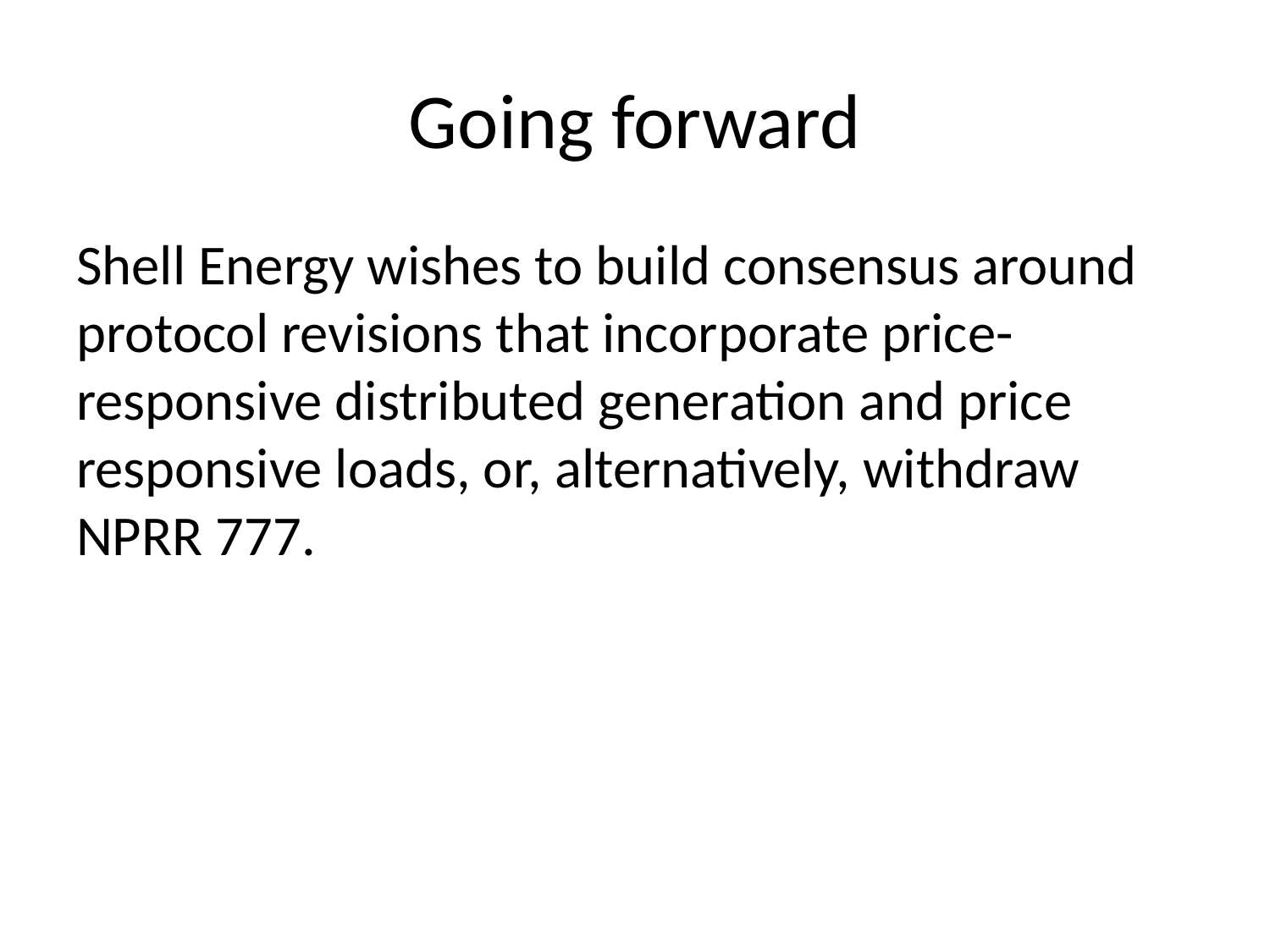

# Going forward
Shell Energy wishes to build consensus around protocol revisions that incorporate price-responsive distributed generation and price responsive loads, or, alternatively, withdraw NPRR 777.